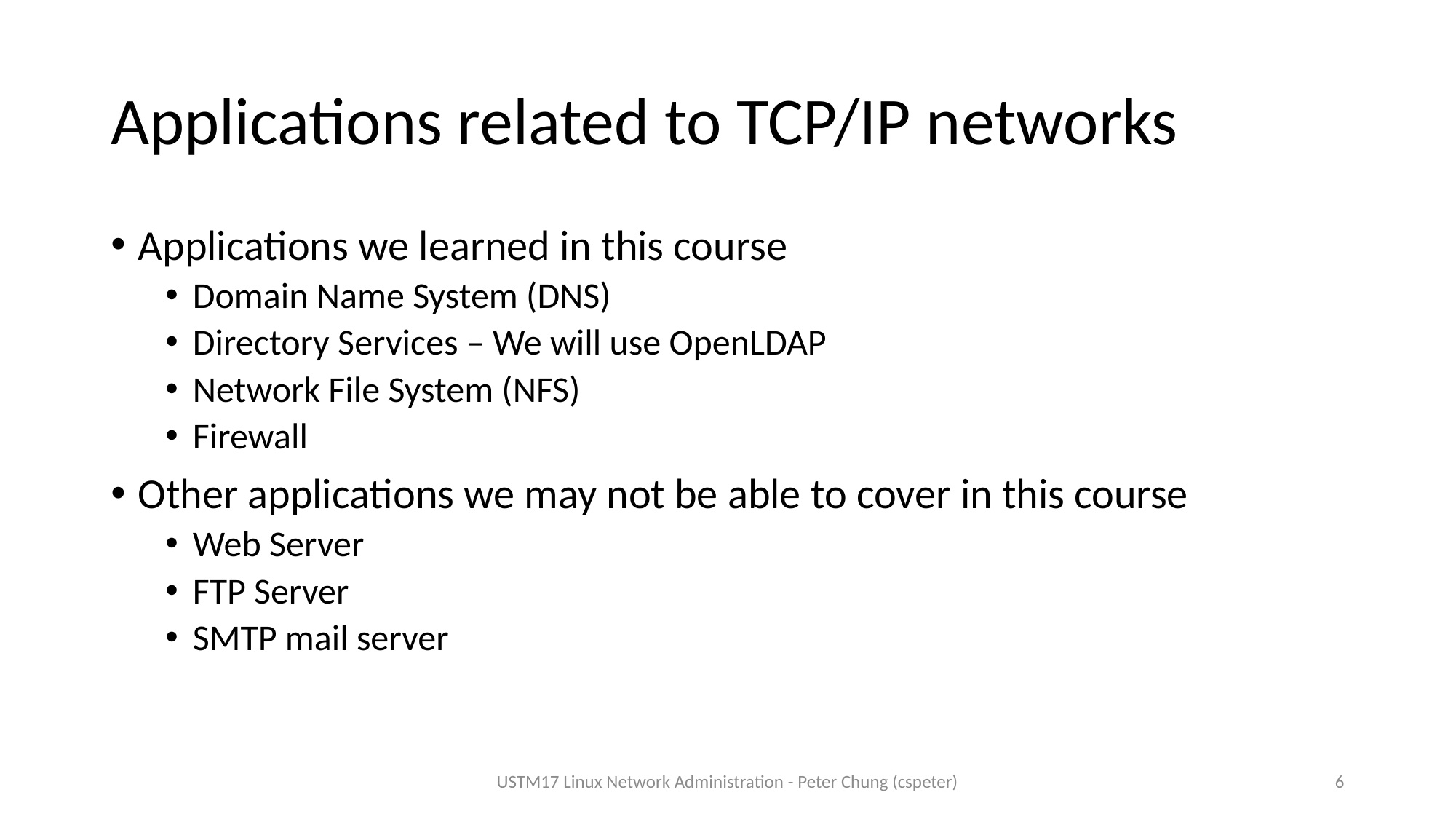

# Applications related to TCP/IP networks
Applications we learned in this course
Domain Name System (DNS)
Directory Services – We will use OpenLDAP
Network File System (NFS)
Firewall
Other applications we may not be able to cover in this course
Web Server
FTP Server
SMTP mail server

USTM17 Linux Network Administration - Peter Chung (cspeter)
6